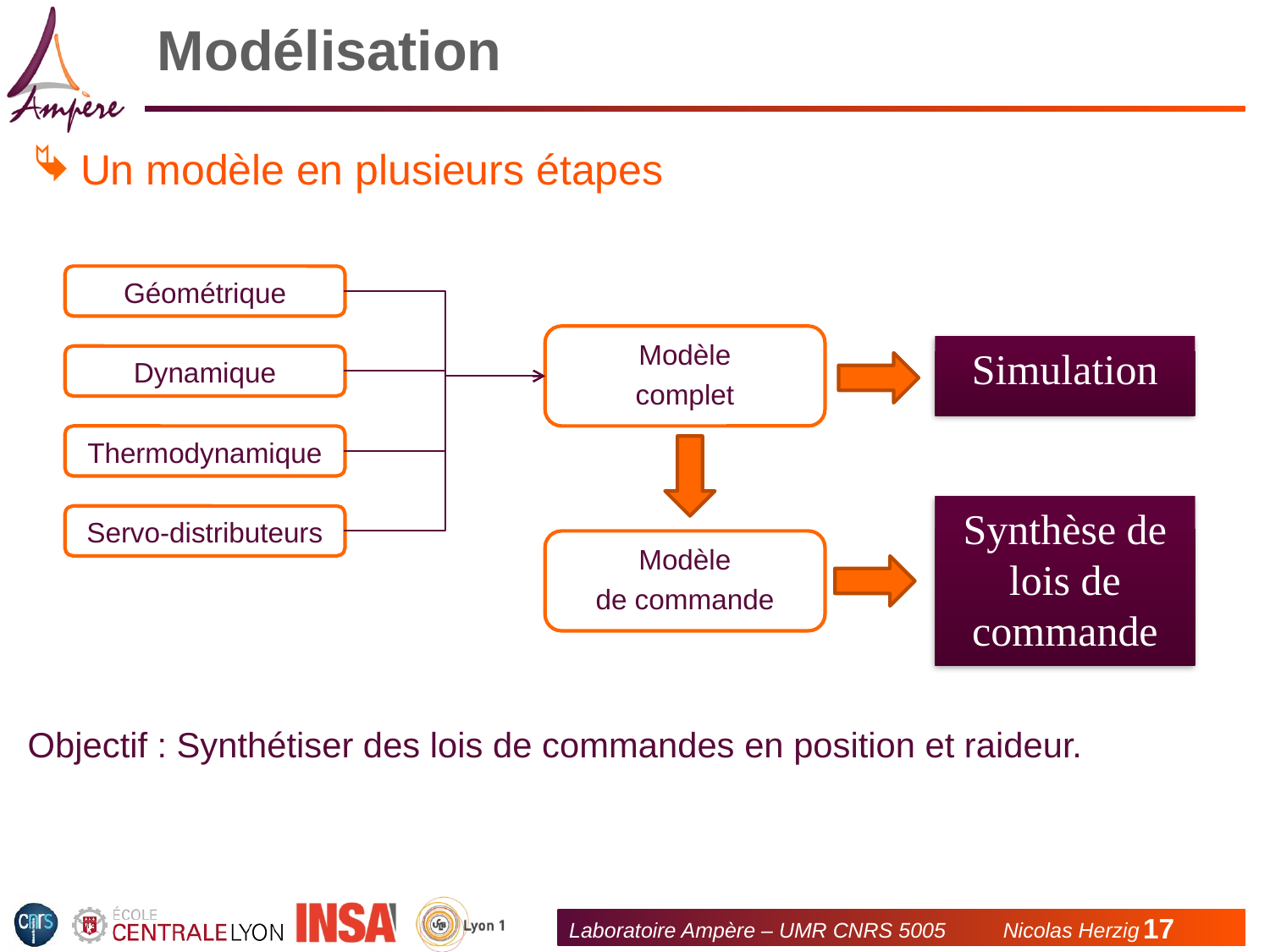

Modélisation
Un modèle en plusieurs étapes
Géométrique

Modèle
complet

Simulation

Dynamique

Thermodynamique

Synthèse de lois de commande
Servo-distributeurs

Modèle
de commande

Objectif : Synthétiser des lois de commandes en position et raideur.
Laboratoire Ampère – UMR CNRS 5005	         Nicolas Herzig